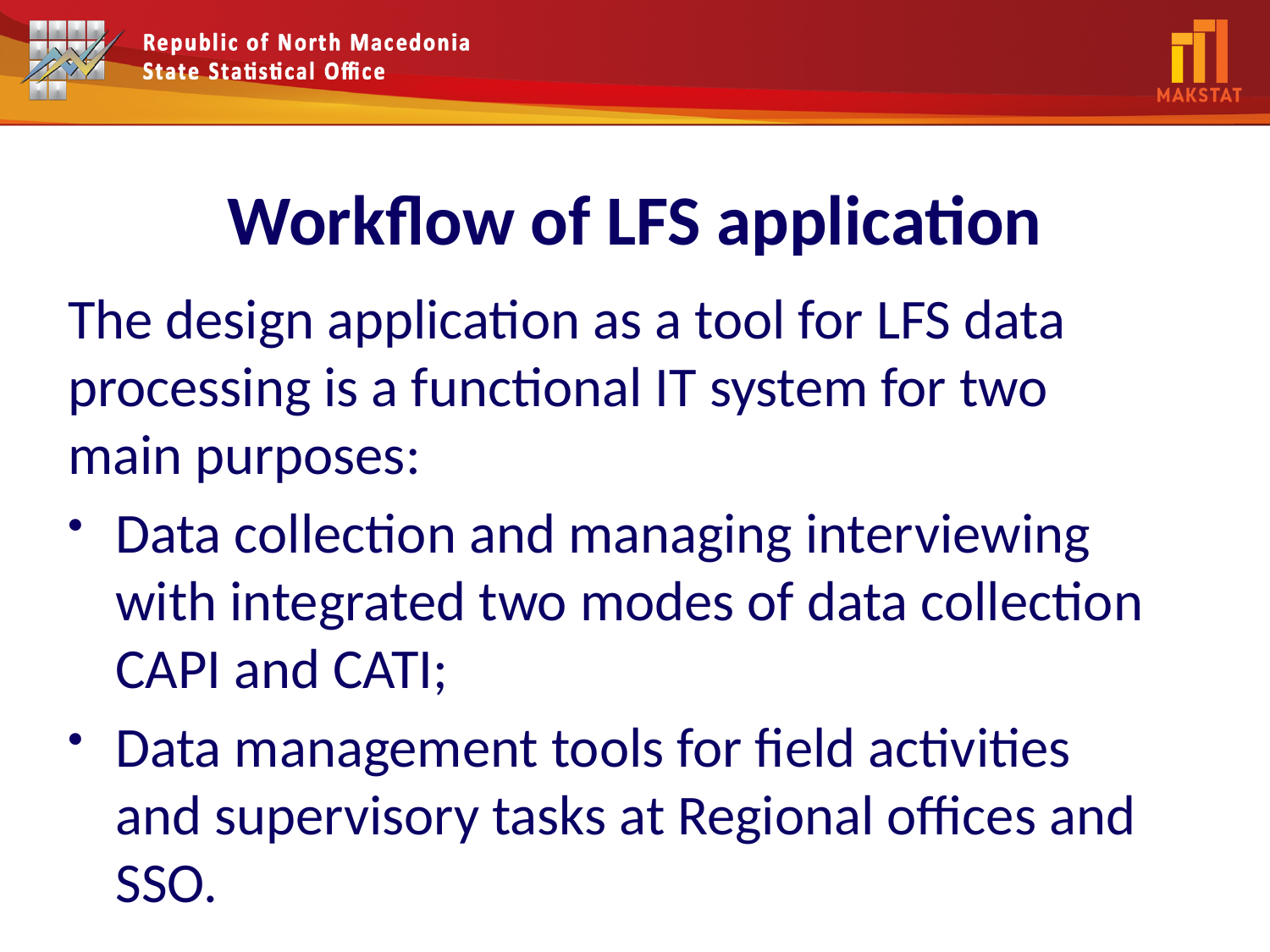

# Workflow of LFS application
The design application as a tool for LFS data processing is a functional IT system for two main purposes:
Data collection and managing interviewing with integrated two modes of data collection CAPI and CATI;
Data management tools for field activities and supervisory tasks at Regional offices and SSO.